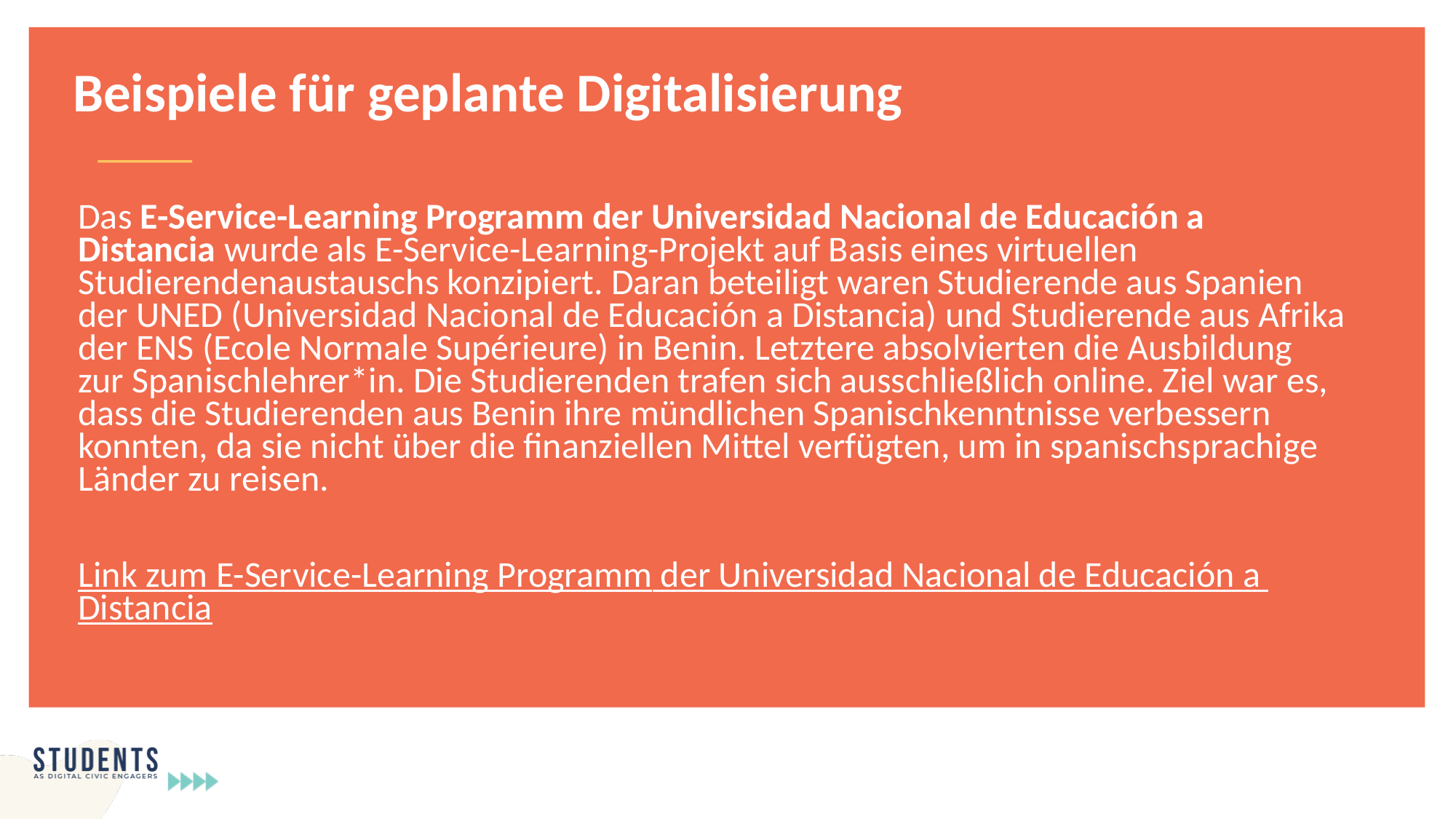

Beispiele für geplante Digitalisierung
Das E-Service-Learning Programm der Universidad Nacional de Educación a Distancia wurde als E-Service-Learning-Projekt auf Basis eines virtuellen Studierendenaustauschs konzipiert. Daran beteiligt waren Studierende aus Spanien der UNED (Universidad Nacional de Educación a Distancia) und Studierende aus Afrika der ENS (Ecole Normale Supérieure) in Benin. Letztere absolvierten die Ausbildung zur Spanischlehrer*in. Die Studierenden trafen sich ausschließlich online. Ziel war es, dass die Studierenden aus Benin ihre mündlichen Spanischkenntnisse verbessern konnten, da sie nicht über die finanziellen Mittel verfügten, um in spanischsprachige Länder zu reisen.

Link zum E-Service-Learning Programm der Universidad Nacional de Educación a Distancia